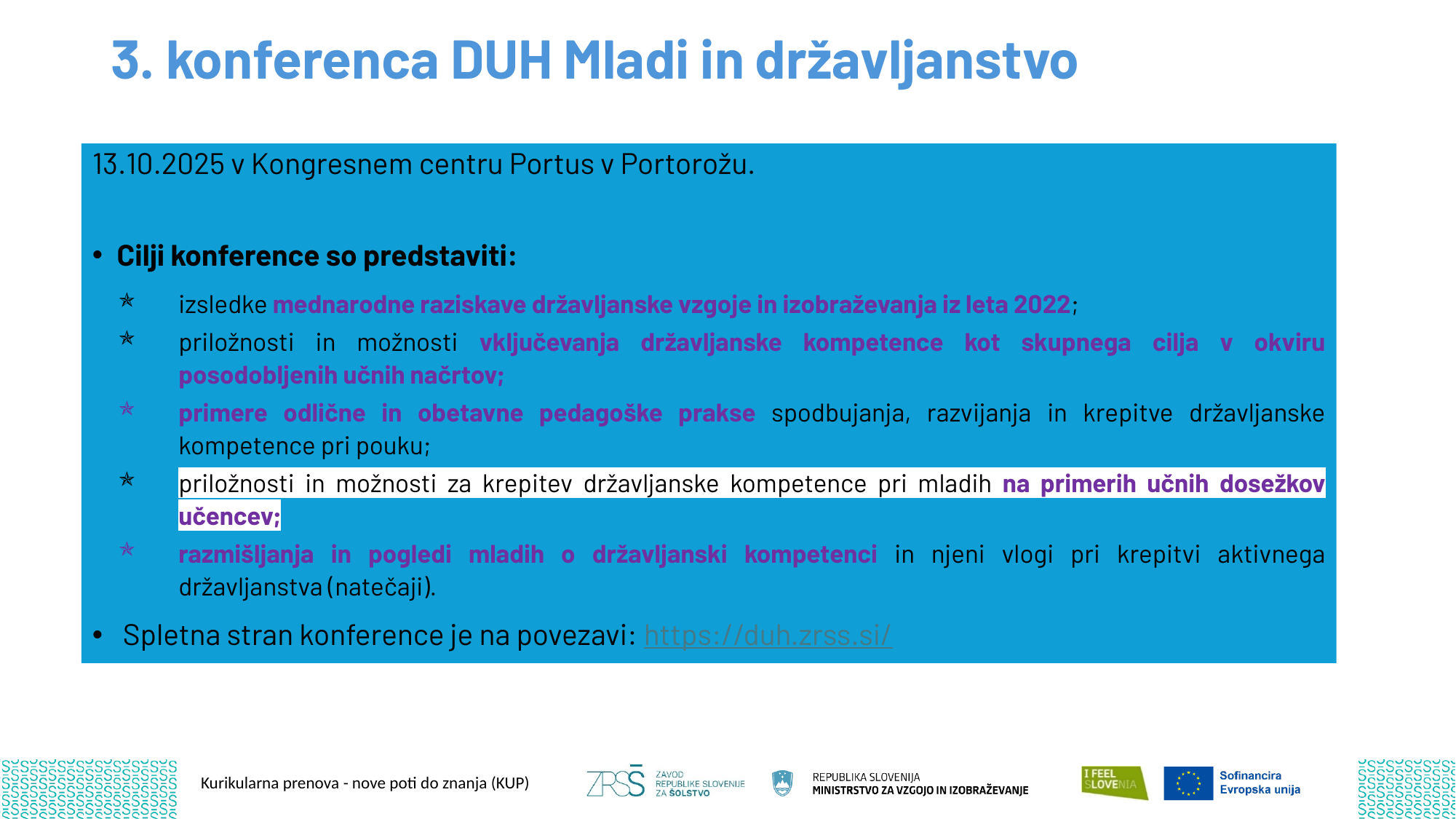

# 3. konferenca DUH Mladi in državljanstvo
13.10.2025 v Kongresnem centru Portus v Portorožu.

Cilji konference so predstaviti:
izsledke mednarodne raziskave državljanske vzgoje in izobraževanja iz leta 2022;
priložnosti in možnosti vključevanja državljanske kompetence kot skupnega cilja v okviru posodobljenih učnih načrtov;
primere odlične in obetavne pedagoške prakse spodbujanja, razvijanja in krepitve državljanske kompetence pri pouku;
priložnosti in možnosti za krepitev državljanske kompetence pri mladih na primerih učnih dosežkov učencev;
razmišljanja in pogledi mladih o državljanski kompetenci in njeni vlogi pri krepitvi aktivnega državljanstva (natečaji).
 Spletna stran konference je na povezavi: https://duh.zrss.si/